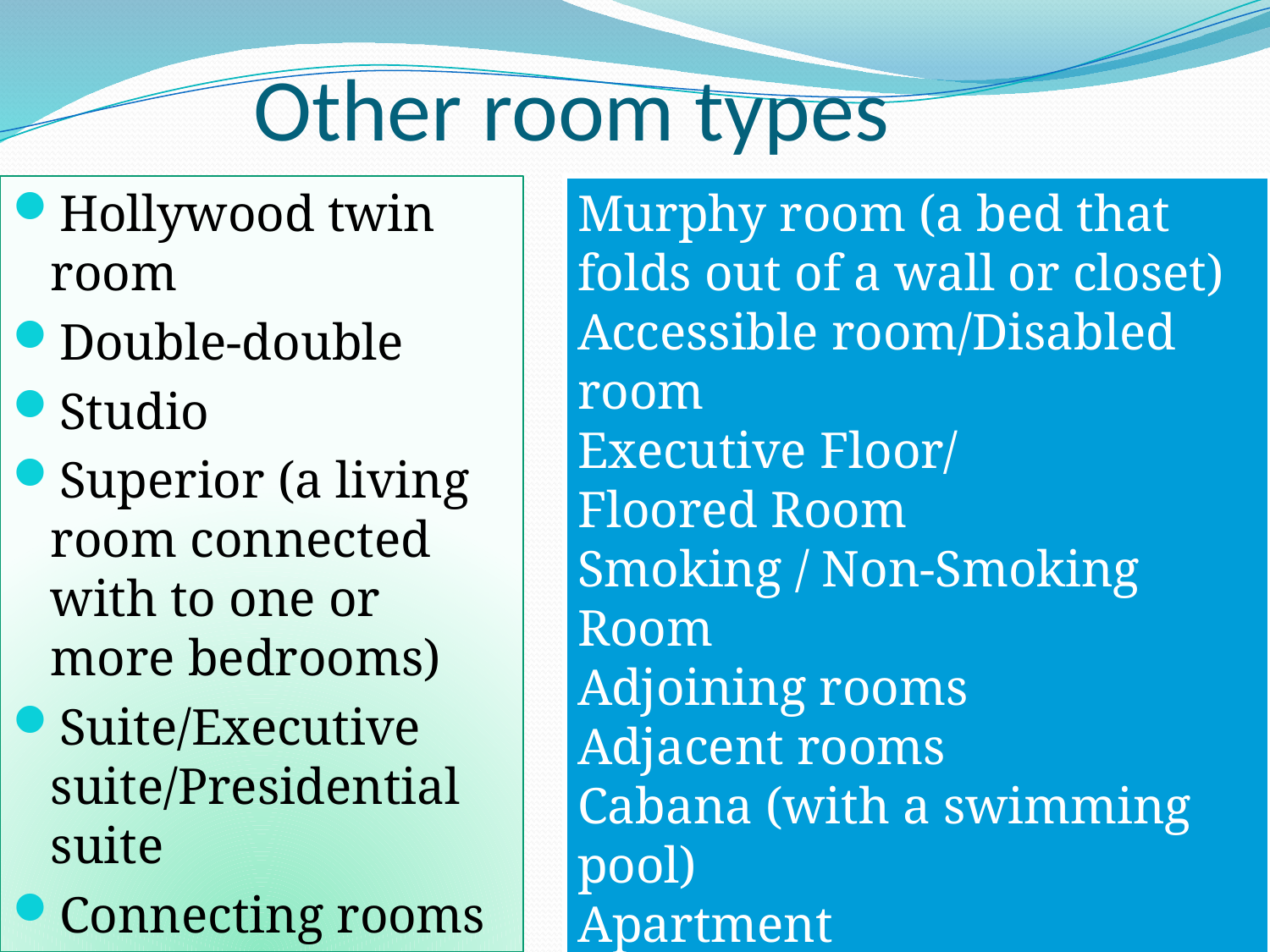

# Other room types
Hollywood twin room
Double-double
Studio
Superior (a living room connected with to one or more bedrooms)
Suite/Executive suite/Presidential suite
Connecting rooms
Murphy room (a bed that folds out of a wall or closet)
Accessible room/Disabled room
Executive Floor/Floored Room
Smoking / Non-Smoking Room
Adjoining rooms
Adjacent rooms
Cabana (with a swimming pool)
Apartment
Villa